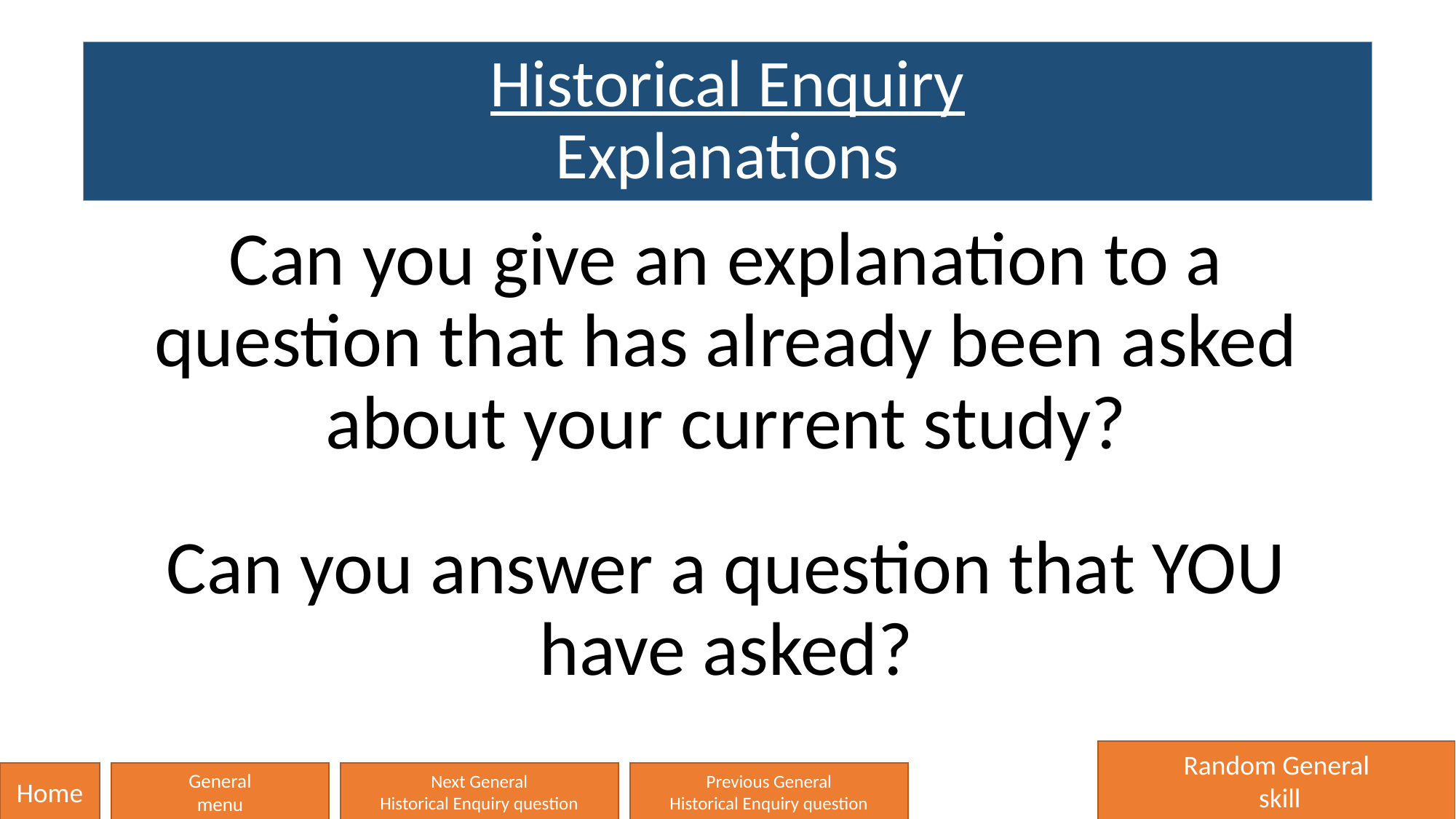

# Historical Enquiry Explanations
Can you give an explanation to a question that has already been asked about your current study?

Can you answer a question that YOU have asked?
Random General
 skill
Home
General
menu
Next General
Historical Enquiry question
Previous General
Historical Enquiry question